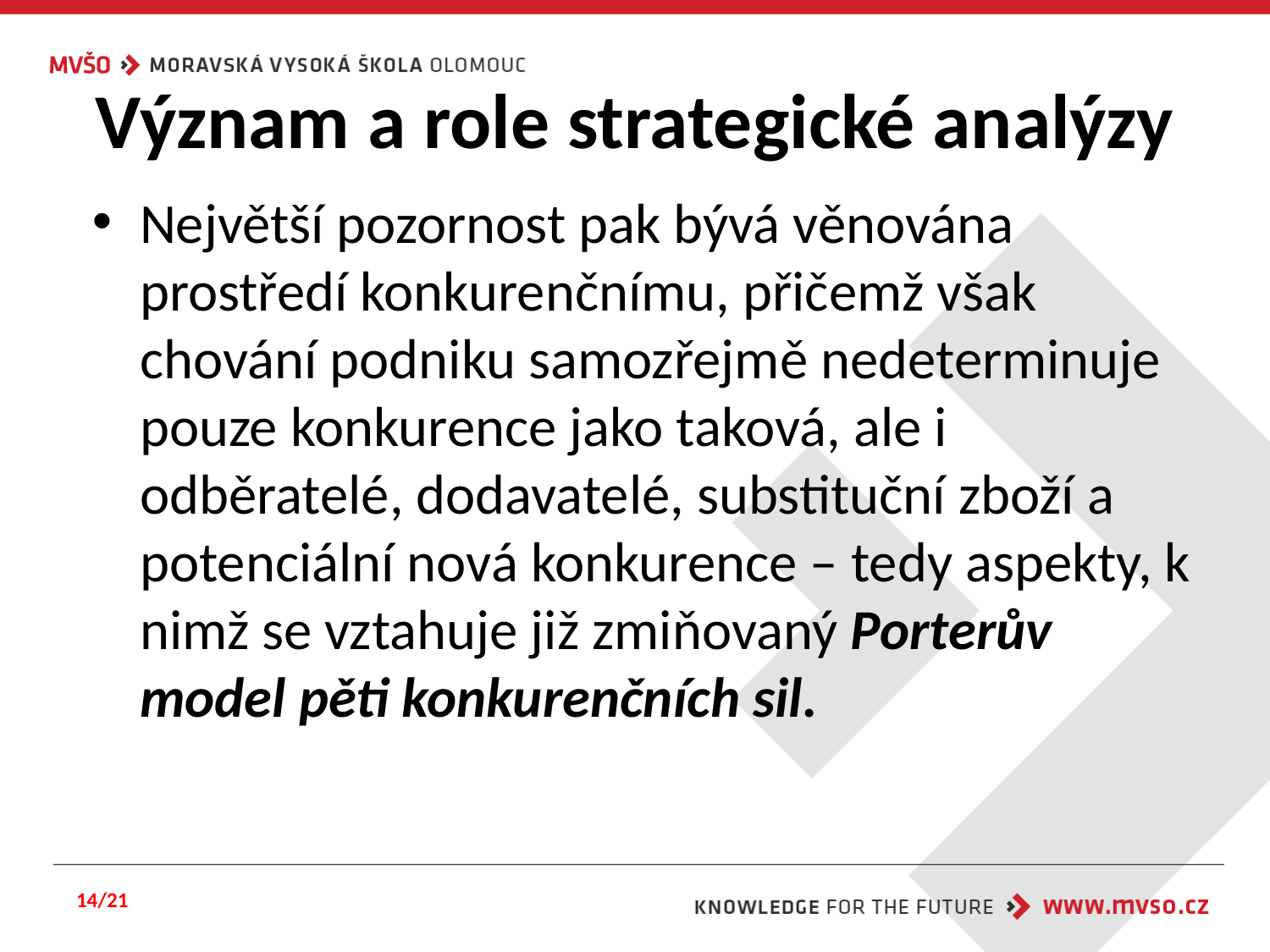

# Význam a role strategické analýzy
Největší pozornost pak bývá věnována prostředí konkurenčnímu, přičemž však chování podniku samozřejmě nedeterminuje pouze konkurence jako taková, ale i odběratelé, dodavatelé, substituční zboží a potenciální nová konkurence – tedy aspekty, k nimž se vztahuje již zmiňovaný Porterův model pěti konkurenčních sil.
14/21